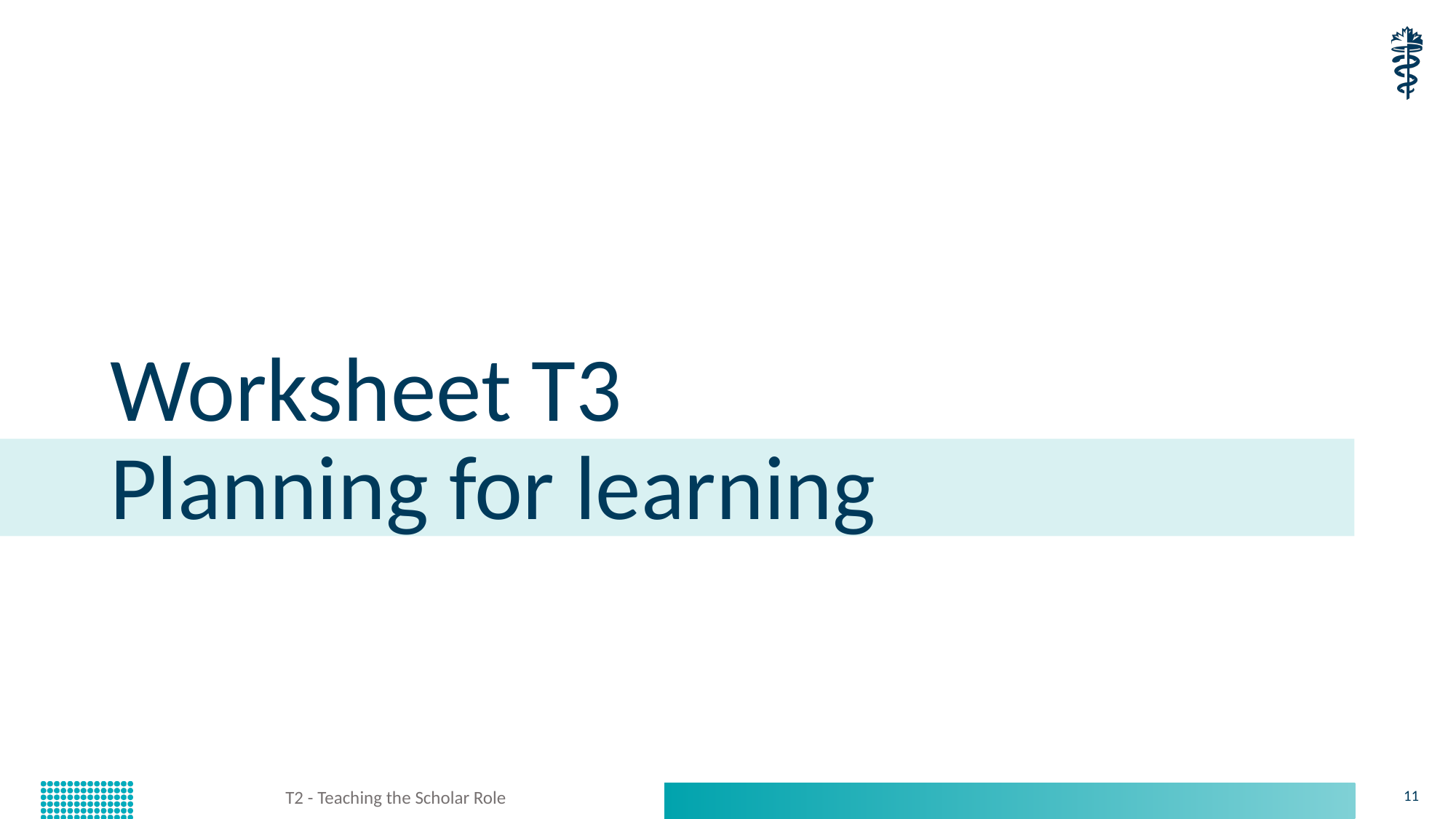

# Worksheet T3 Planning for learning
T2 - Teaching the Scholar Role
11